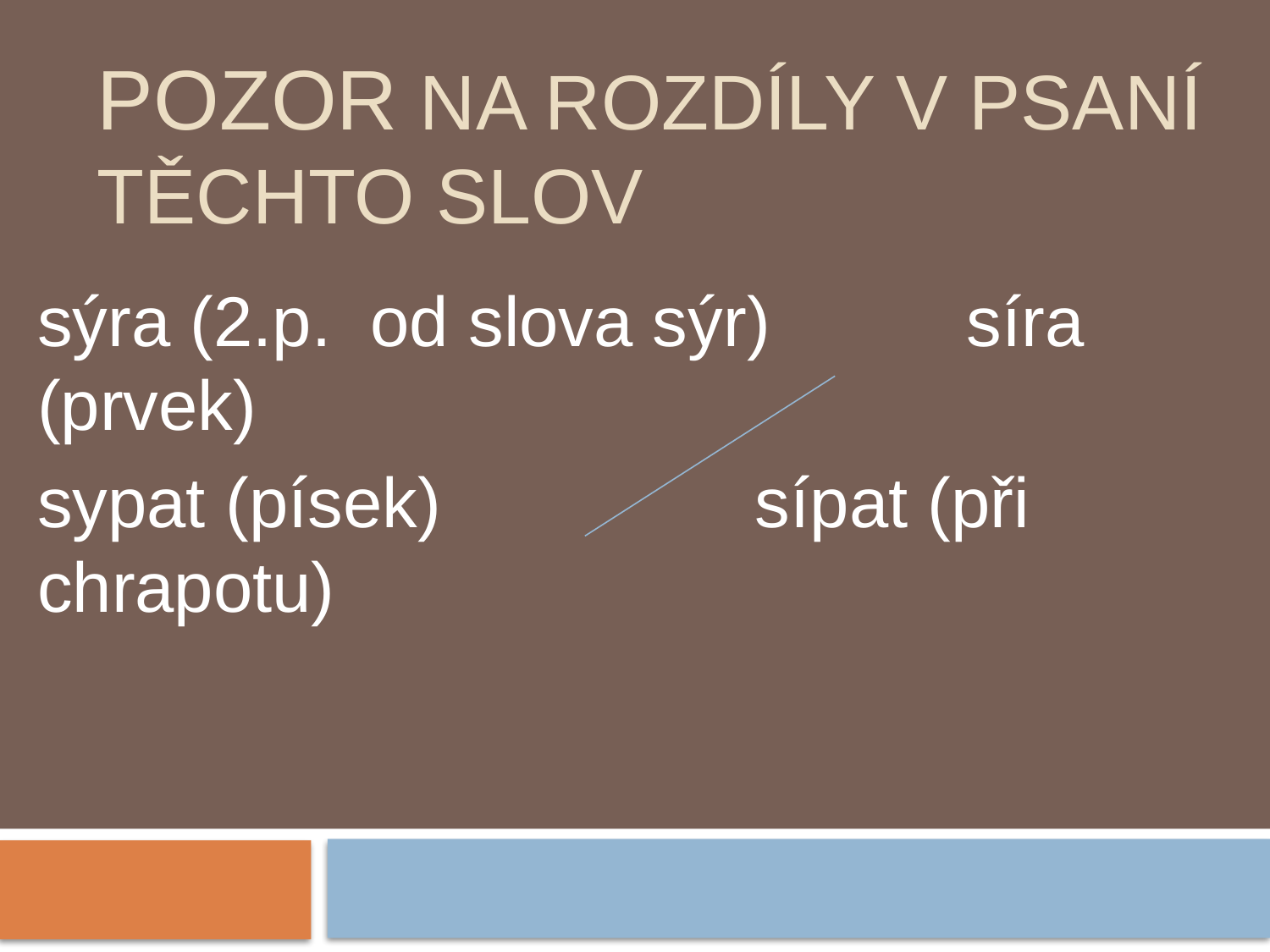

# Pozor na rozdíly v psaní těchto slov
sýra (2.p.  od slova sýr)          síra (prvek)
sypat (písek)                sípat (při chrapotu)